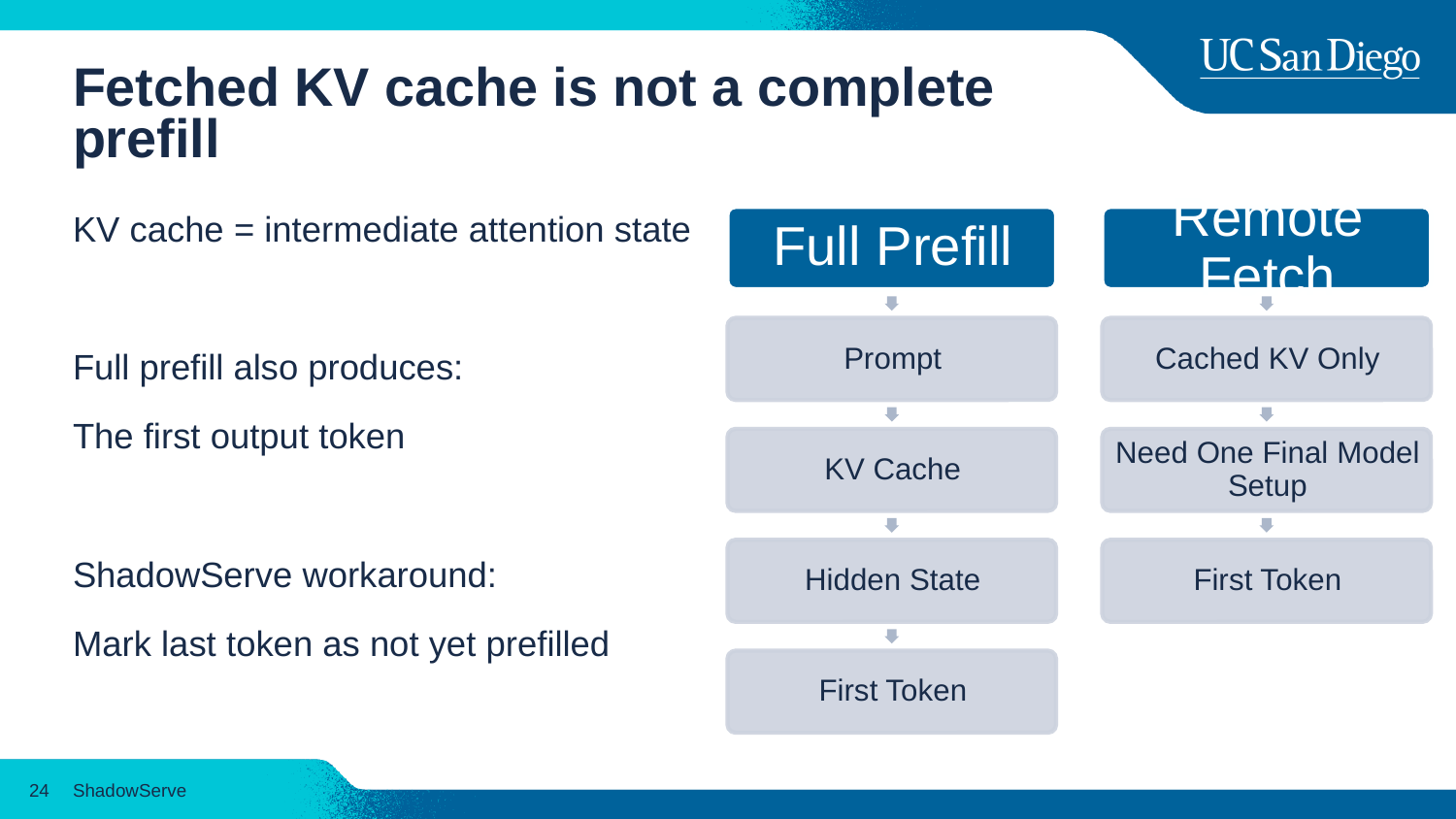

# Fetched KV cache is not a complete prefill
KV cache = intermediate attention state

Full prefill also produces:
The first output token

ShadowServe workaround:
Mark last token as not yet prefilled
Full Prefill
Prompt
KV Cache
Hidden State
First Token
Remote Fetch
Cached KV Only
Need One Final Model Setup
First Token
24
ShadowServe